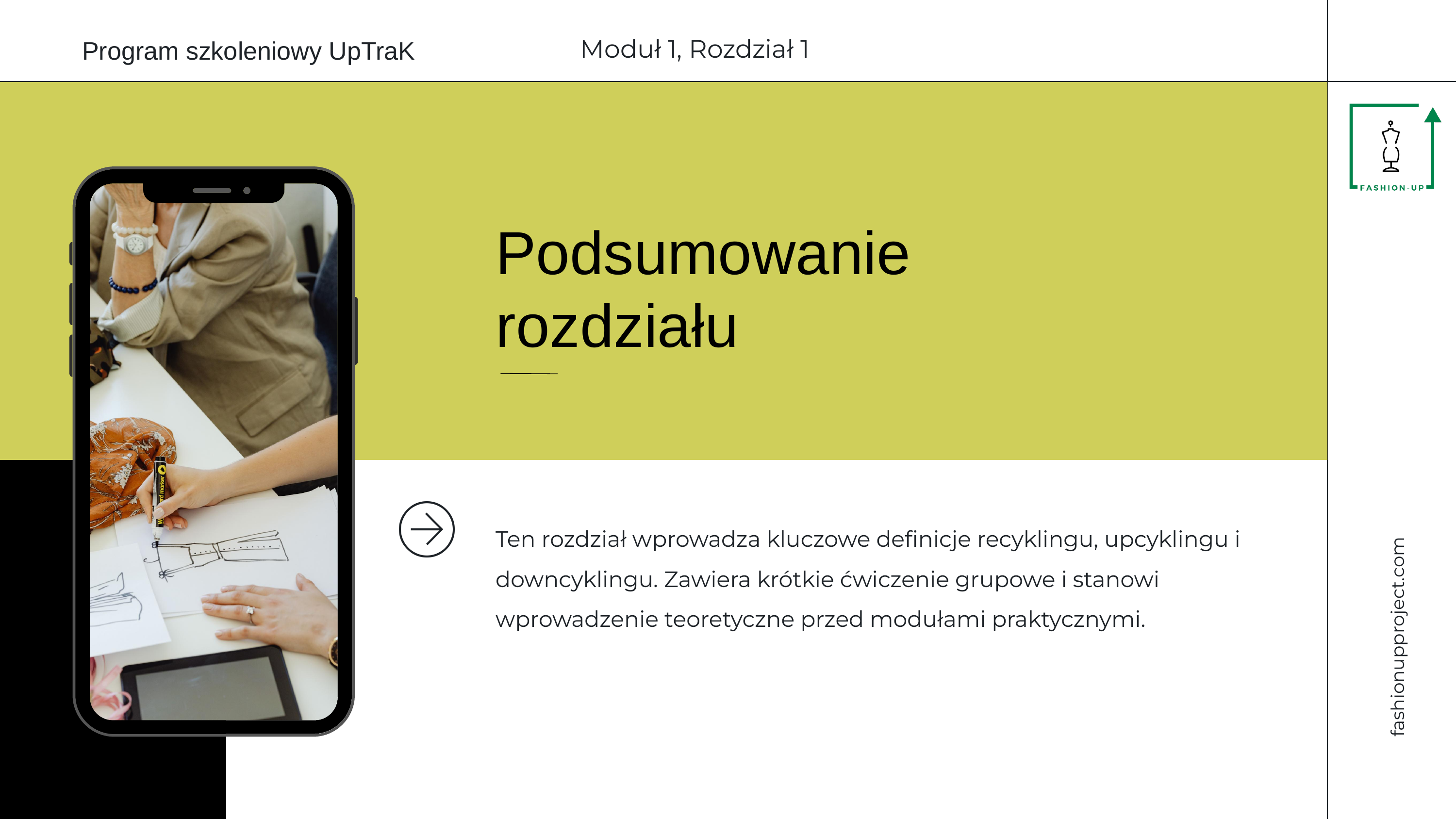

Moduł 1, Rozdział 1

Program szkoleniowy UpTraK

Podsumowanie rozdziału

Ten rozdział wprowadza kluczowe definicje recyklingu, upcyklingu i downcyklingu. Zawiera krótkie ćwiczenie grupowe i stanowi wprowadzenie teoretyczne przed modułami praktycznymi.
fashionupproject.com